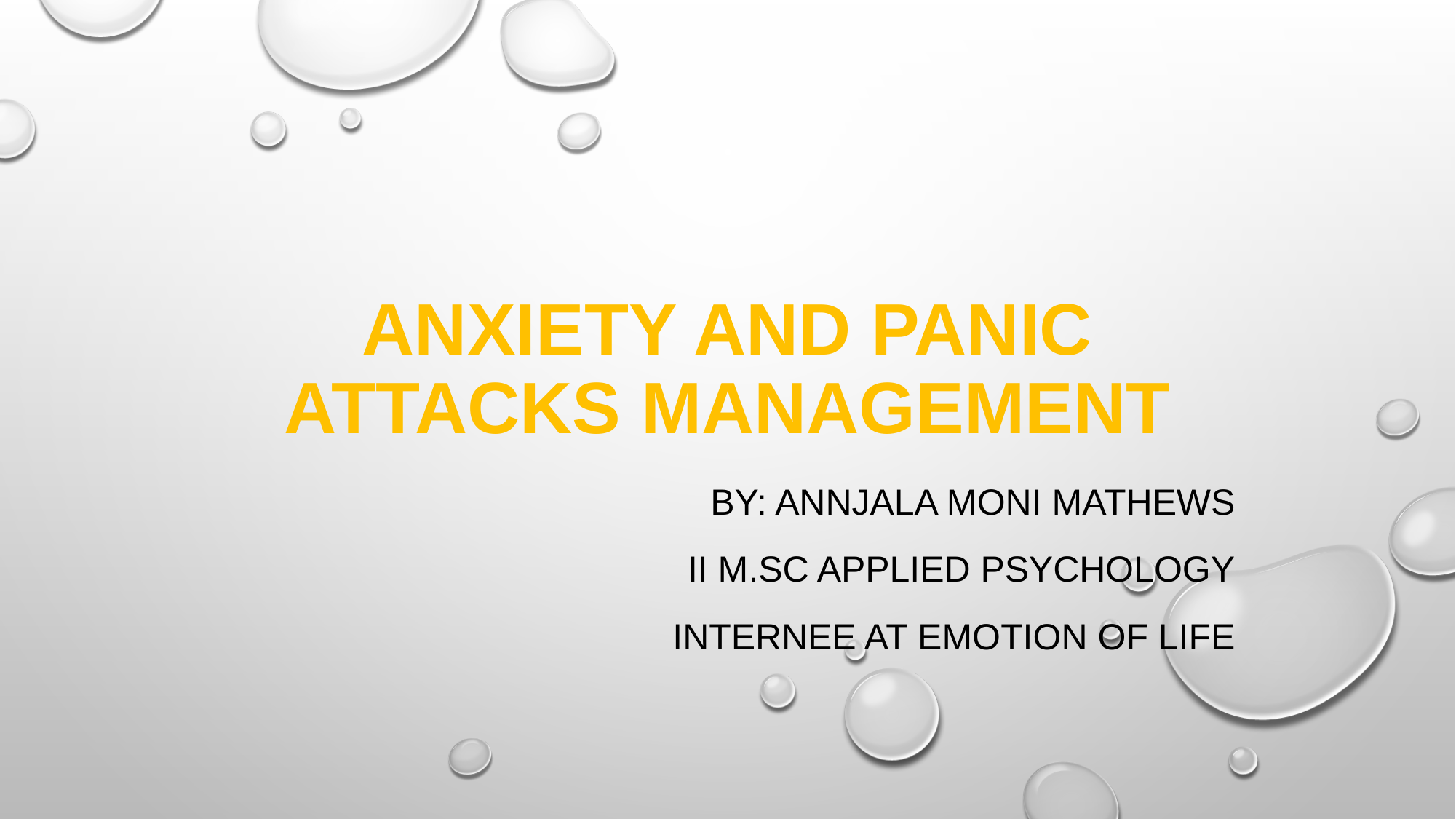

# Anxiety and panic attacks management
By: Annjala Moni Mathews
Ii m.sc applied psychology
Internee at emotion of life